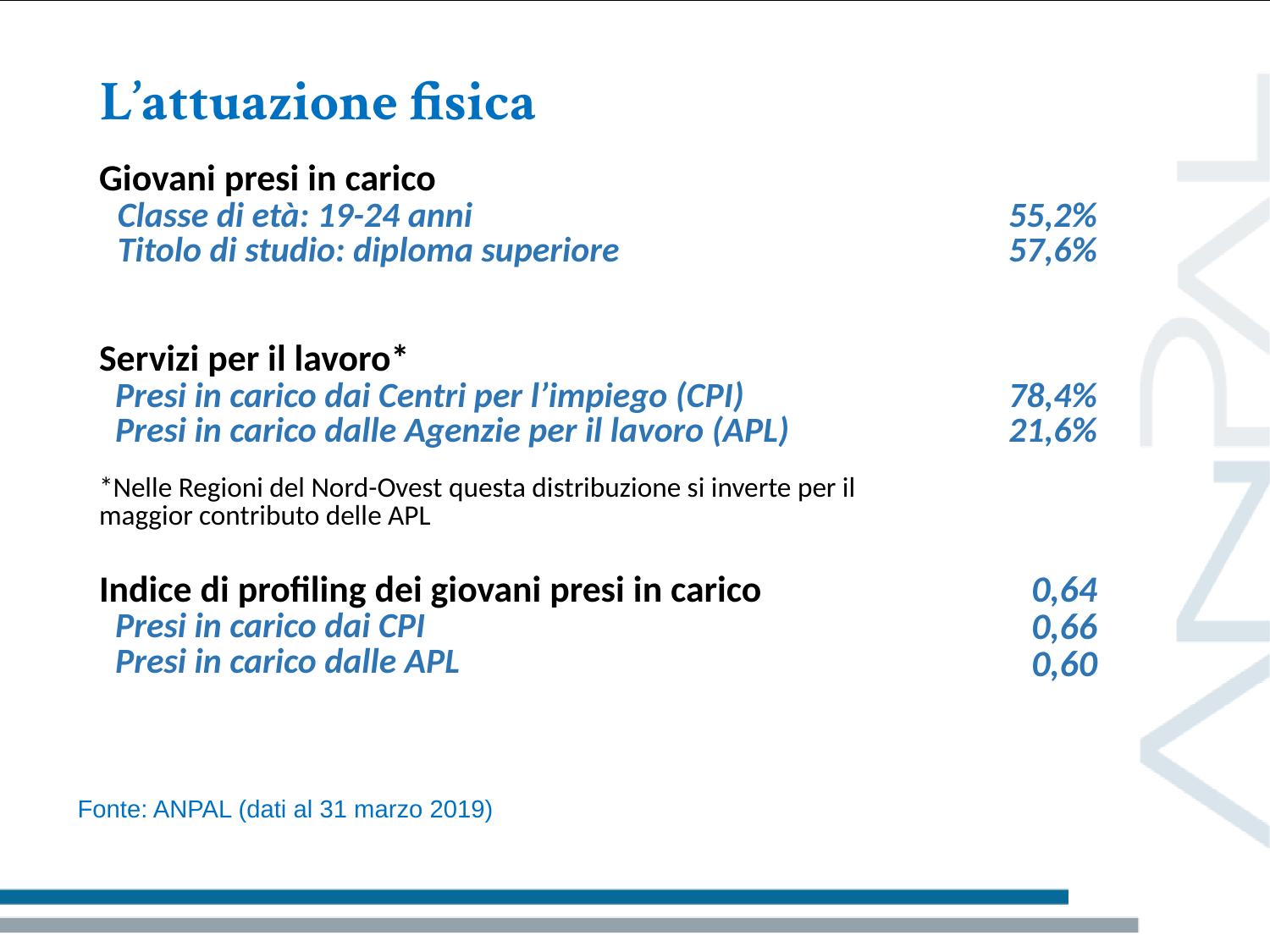

# L’attuazione fisica
| Giovani presi in carico Classe di età: 19-24 anni Titolo di studio: diploma superiore | 55,2% 57,6% |
| --- | --- |
| Servizi per il lavoro\* Presi in carico dai Centri per l’impiego (CPI) Presi in carico dalle Agenzie per il lavoro (APL) \*Nelle Regioni del Nord-Ovest questa distribuzione si inverte per il maggior contributo delle APL | 78,4% 21,6% |
| Indice di profiling dei giovani presi in carico Presi in carico dai CPI Presi in carico dalle APL | 0,64 0,66 0,60 |
Fonte: ANPAL (dati al 31 marzo 2019)